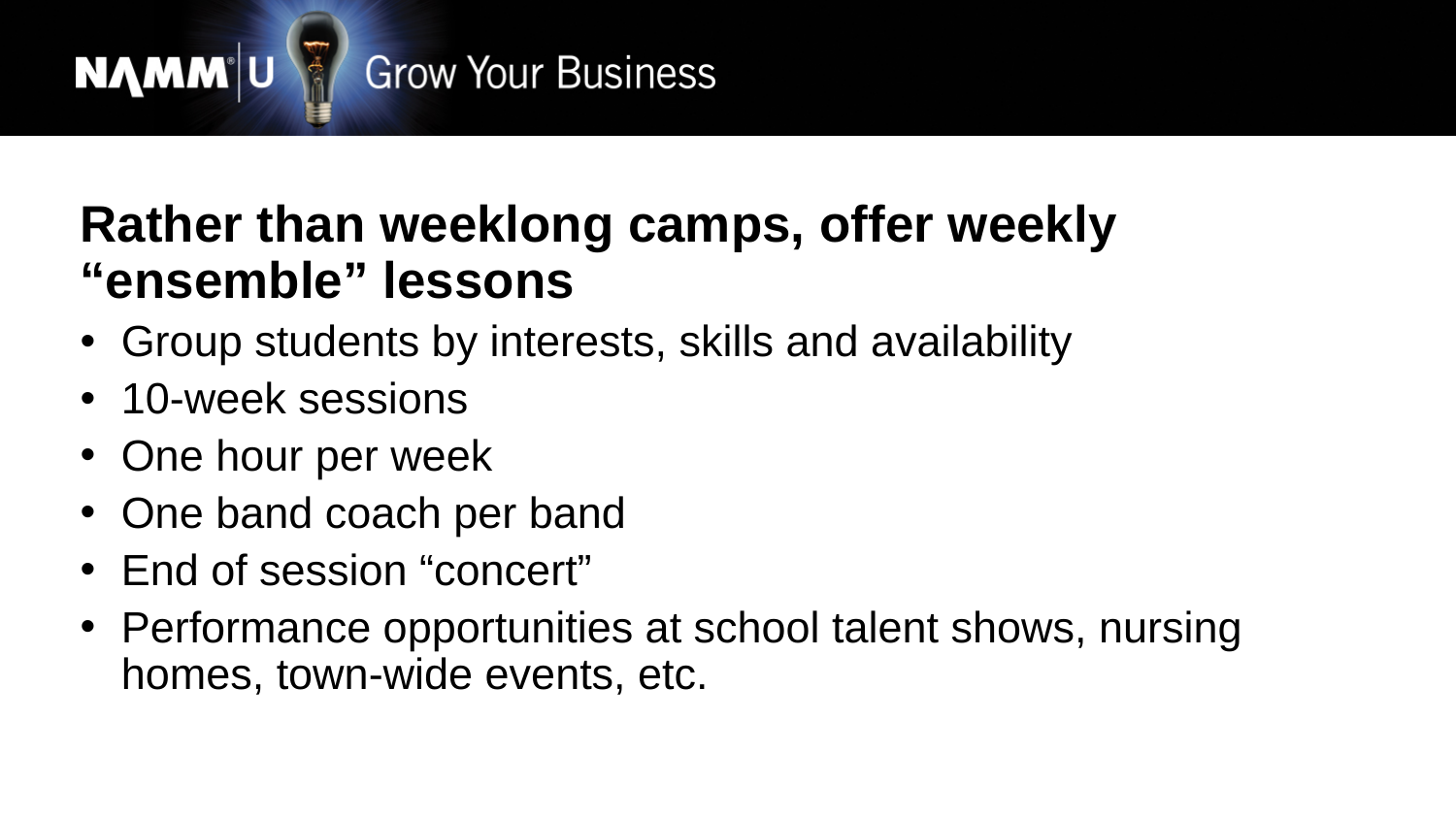

Rather than weeklong camps, offer weekly “ensemble” lessons
Group students by interests, skills and availability
10-week sessions
One hour per week
One band coach per band
End of session “concert”
Performance opportunities at school talent shows, nursing homes, town-wide events, etc.